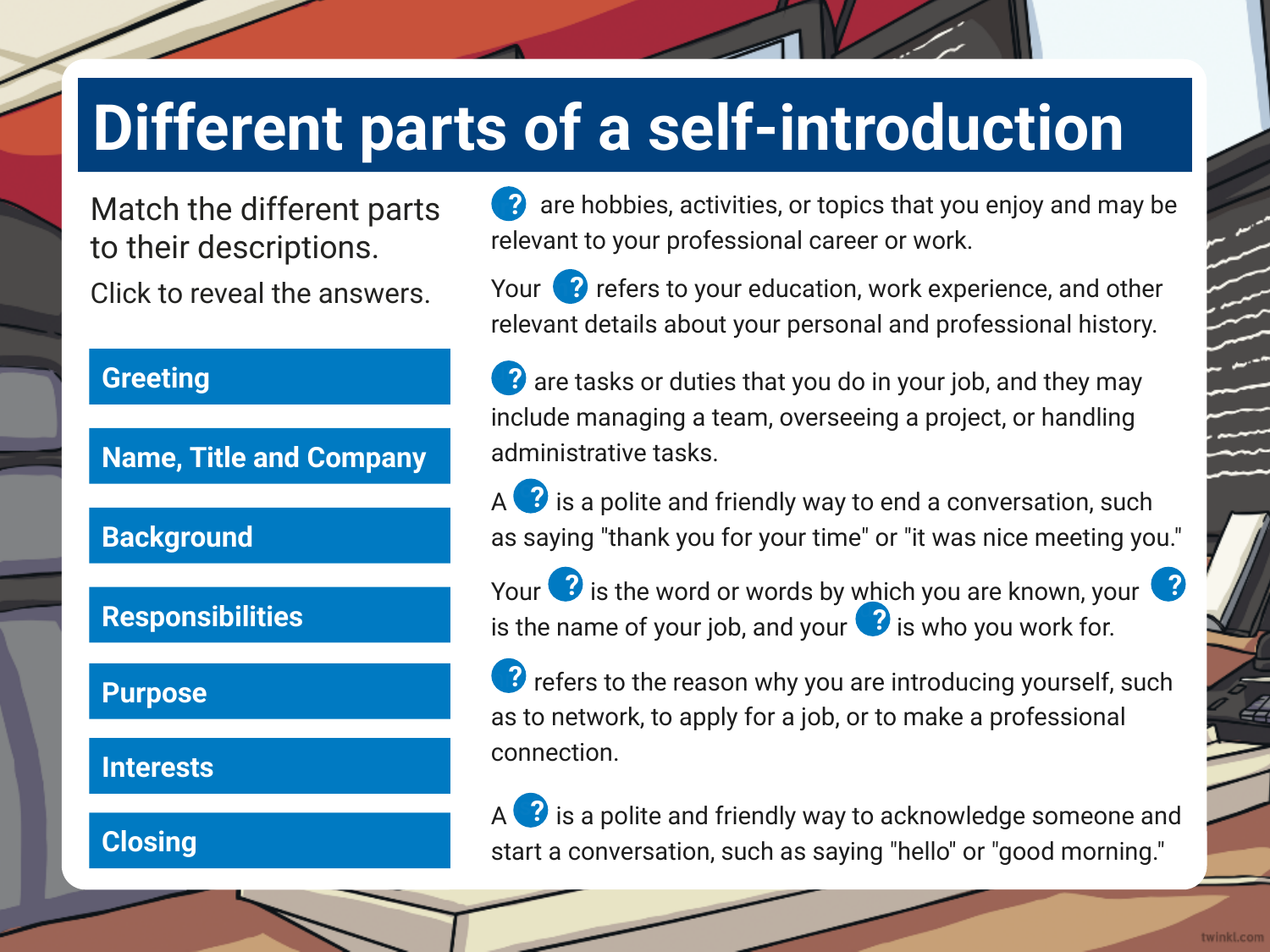

Different parts of a self-introduction
        are hobbies, activities, or topics that you enjoy and may be relevant to your professional career or work.
?
Your         refers to your education, work experience, and other relevant details about your personal and professional history.
?
       are tasks or duties that you do in your job, and they may include managing a team, overseeing a project, or handling administrative tasks.
?
A        is a polite and friendly way to end a conversation, such as saying "thank you for your time" or "it was nice meeting you."
?
Your        is the word or words by which you are known, your     is the name of your job, and your        is who you work for.
?
?
?
       refers to the reason why you are introducing yourself, such as to network, to apply for a job, or to make a professional connection.
?
A        is a polite and friendly way to acknowledge someone and start a conversation, such as saying "hello" or "good morning."
?
A greeting is a polite and friendly way to acknowledge someone and start a conversation, such as saying "hello" or "good morning."
Match the different parts to their descriptions.
Click to reveal the answers.
Your name is the word or words by which you are known, your title is the name of your job, and your company is who you work for.
Your background refers to your education, work experience, and other relevant details about your personal and professional history.
Greeting
Name, Title and Company
Background
Responsibilities
Purpose
Interests
Closing
Responsibilities are tasks or duties that you do in your job, and they may include managing a team, overseeing a project, or handling administrative tasks.
Purpose refers to the reason why you are introducing yourself, such as to network, to apply for a job, or to make a professional connection.
Interests are hobbies, activities, or topics that you enjoy and may be relevant to your professional career or work.
A closing is a polite and friendly way to end a conversation, such as saying "thank you for your time" or "it was nice meeting you."